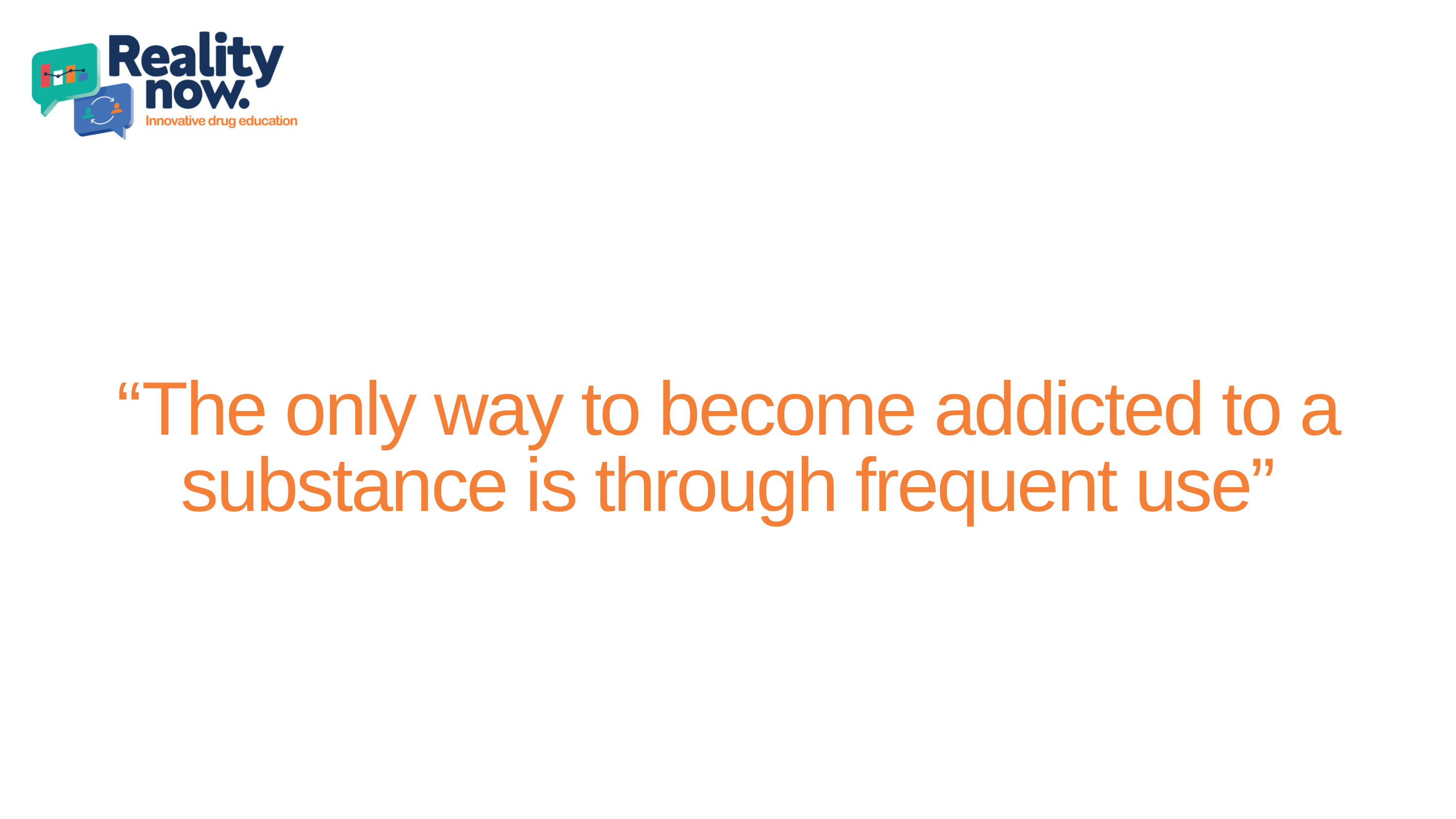

“The only way to become addicted to a substance is through frequent use”